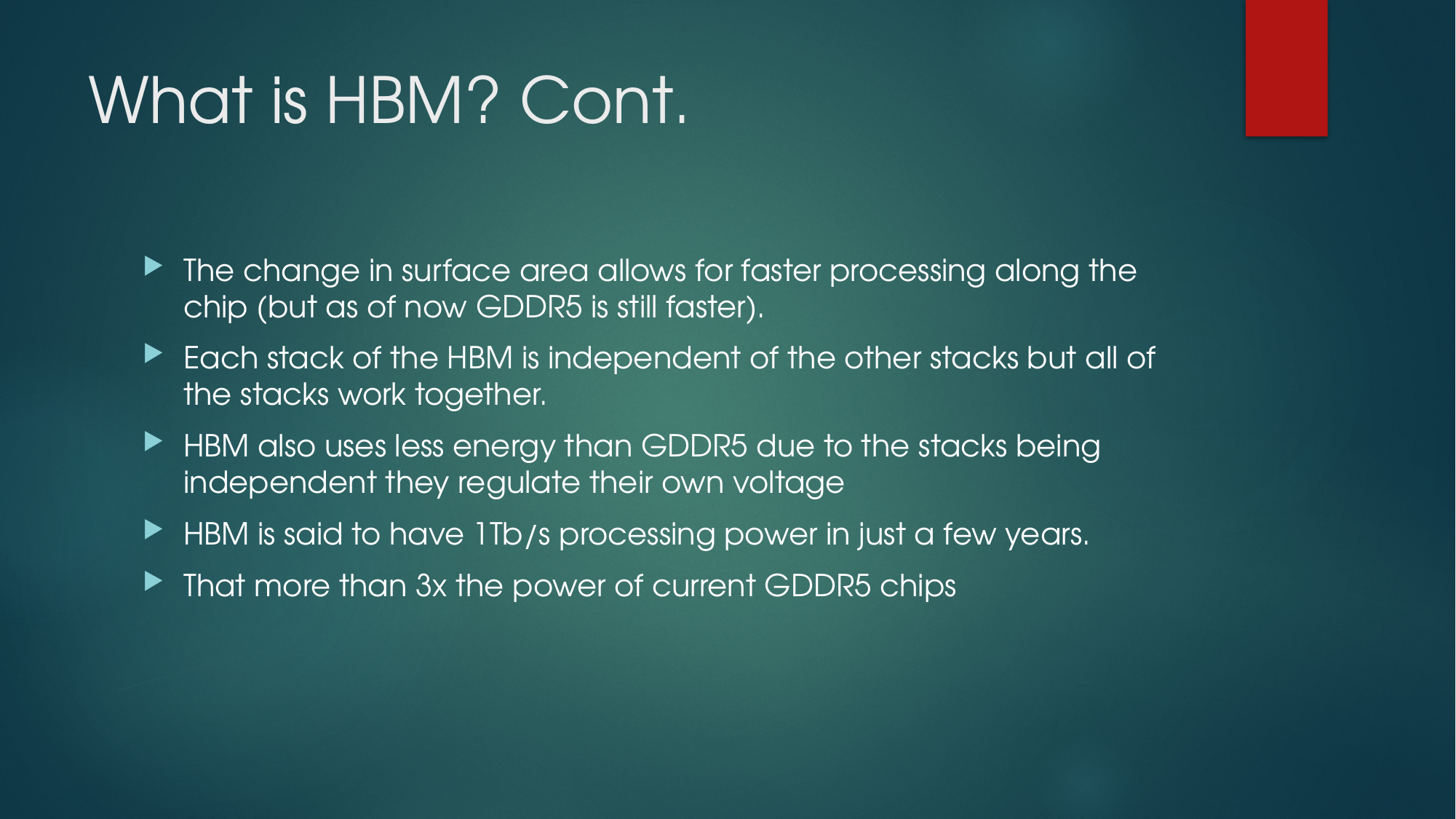

# What is HBM? Cont.
The change in surface area allows for faster processing along the chip (but as of now GDDR5 is still faster).
Each stack of the HBM is independent of the other stacks but all of the stacks work together.
HBM also uses less energy than GDDR5 due to the stacks being independent they regulate their own voltage
HBM is said to have 1Tb/s processing power in just a few years.
That more than 3x the power of current GDDR5 chips